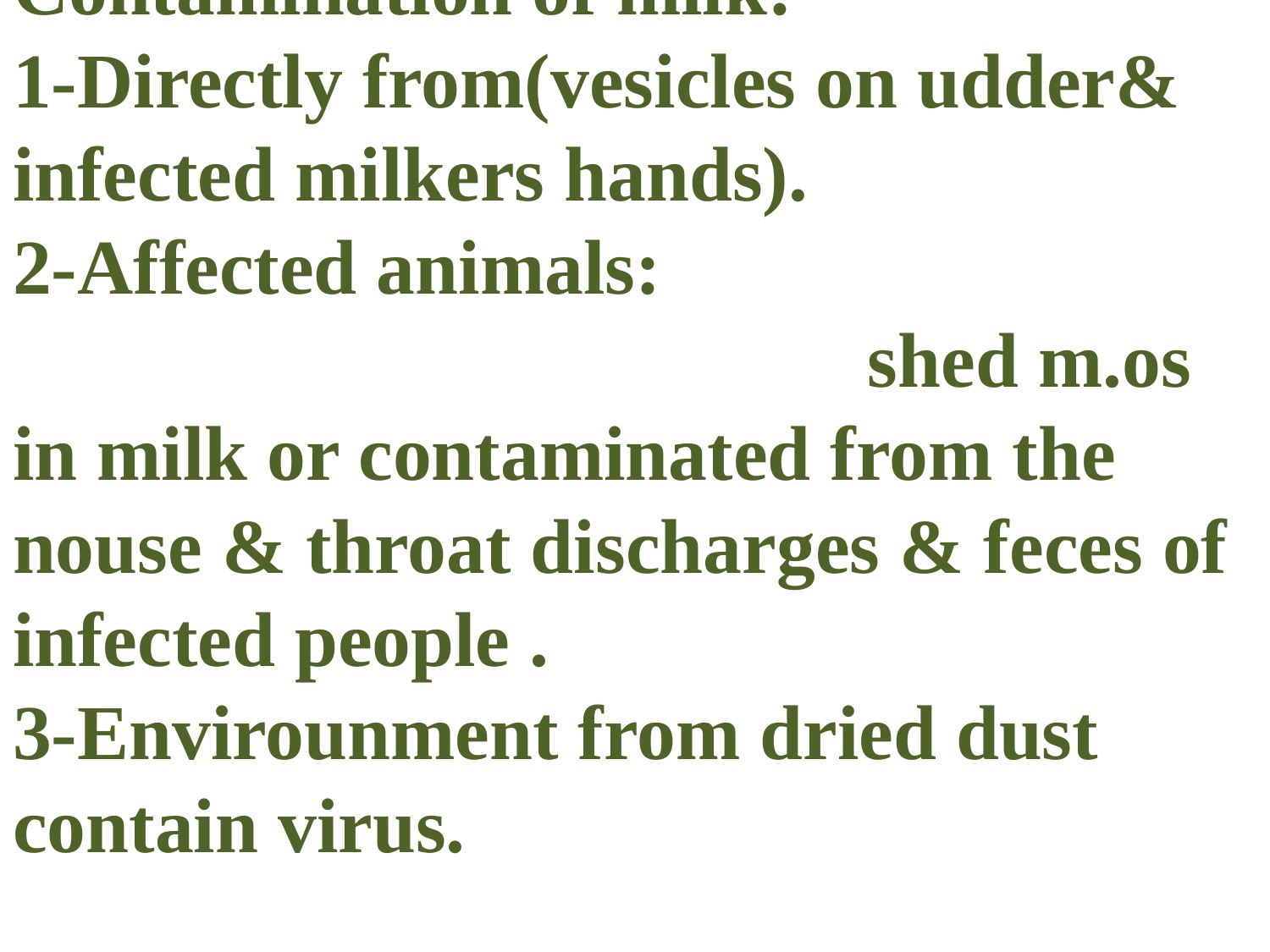

Contamination of milk:
1-Directly from(vesicles on udder& infected milkers hands).
2-Affected animals:                                                                           shed m.os in milk or contaminated from the nouse & throat discharges & feces of infected people .
3-Envirounment from dried dust contain virus.